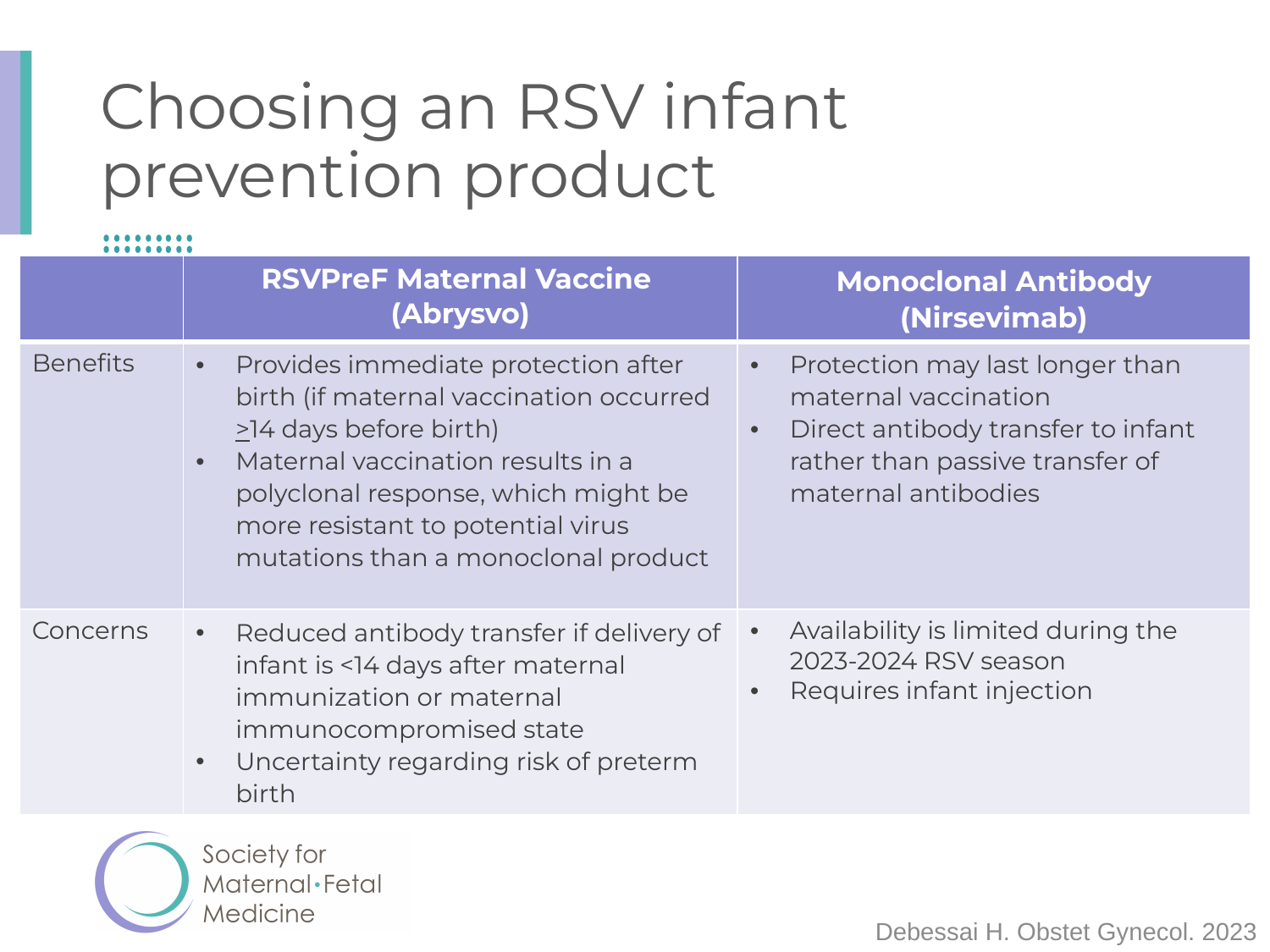

# Choosing an RSV infant prevention product
|  | RSVPreF Maternal Vaccine (Abrysvo) | Monoclonal Antibody (Nirsevimab) |
| --- | --- | --- |
| Benefits | Provides immediate protection after birth (if maternal vaccination occurred >14 days before birth) Maternal vaccination results in a polyclonal response, which might be more resistant to potential virus mutations than a monoclonal product | Protection may last longer than maternal vaccination Direct antibody transfer to infant rather than passive transfer of maternal antibodies |
| Concerns | Reduced antibody transfer if delivery of infant is <14 days after maternal immunization or maternal immunocompromised state Uncertainty regarding risk of preterm birth | Availability is limited during the 2023-2024 RSV season Requires infant injection |
Debessai H. Obstet Gynecol. 2023